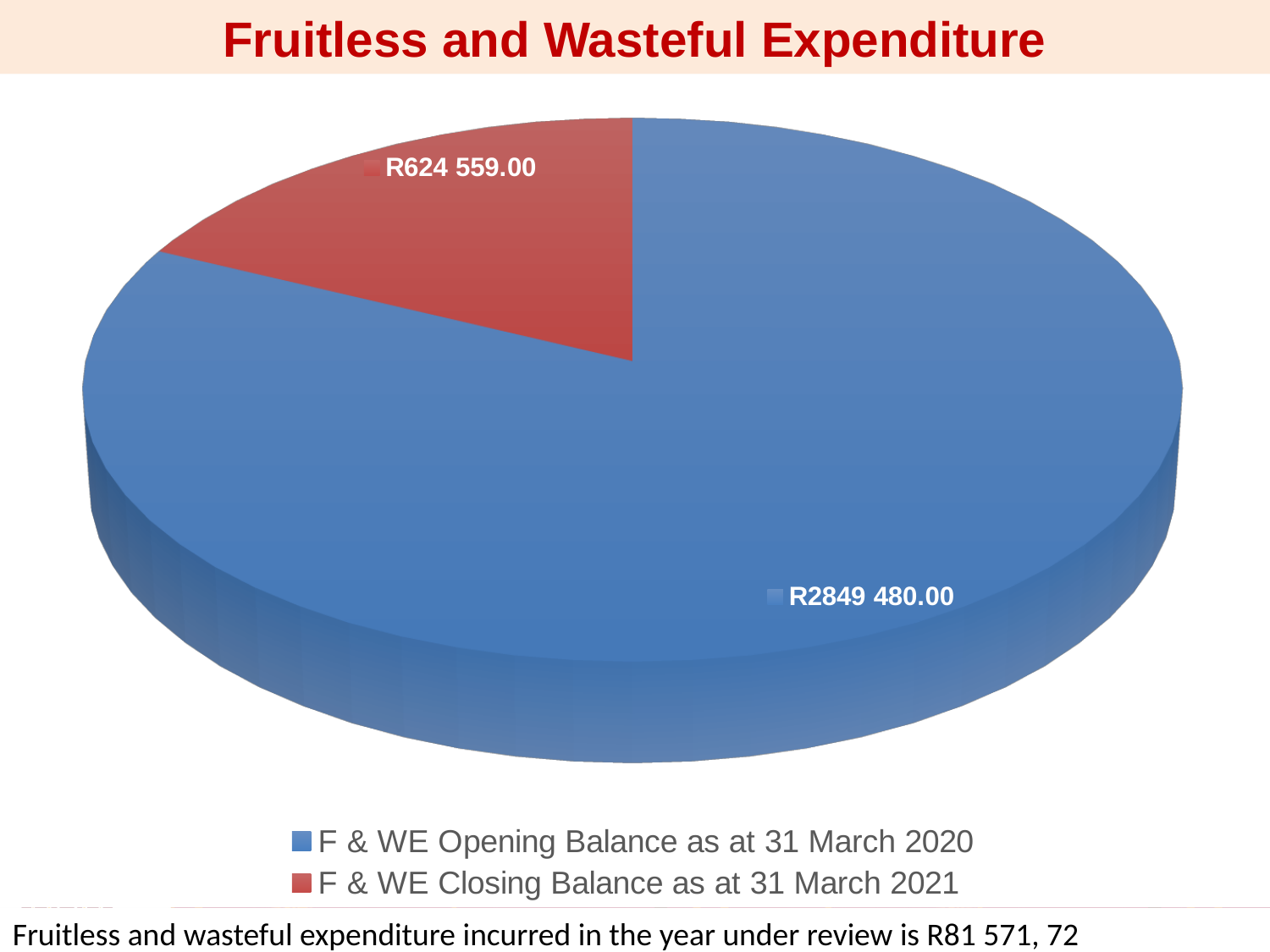

# Fruitless and Wasteful Expenditure

[unsupported chart]

Fruitless and wasteful expenditure incurred in the year under review is R81 571, 72